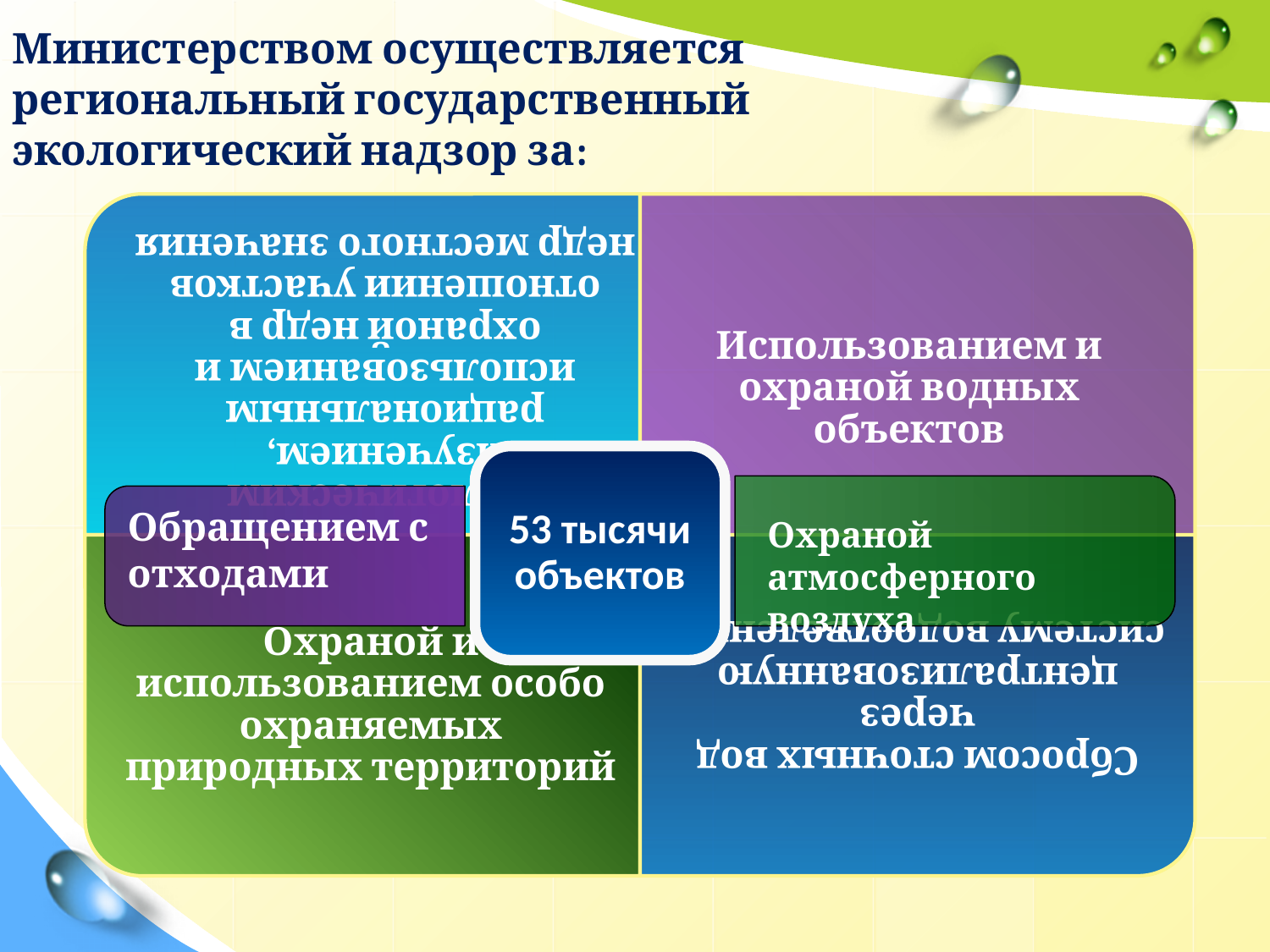

Министерством осуществляется
региональный государственный
экологический надзор за:
Геологическим изучением, рациональным использованием и охраной недр в отношении участков недр местного значения
Использованием и охраной водных объектов
Охраной и использованием особо охраняемых природных территорий
Сбросом сточных вод через централизованную систему водоотведения
53 тысячи объектов

Обращением с отходами
Охраной атмосферного воздуха